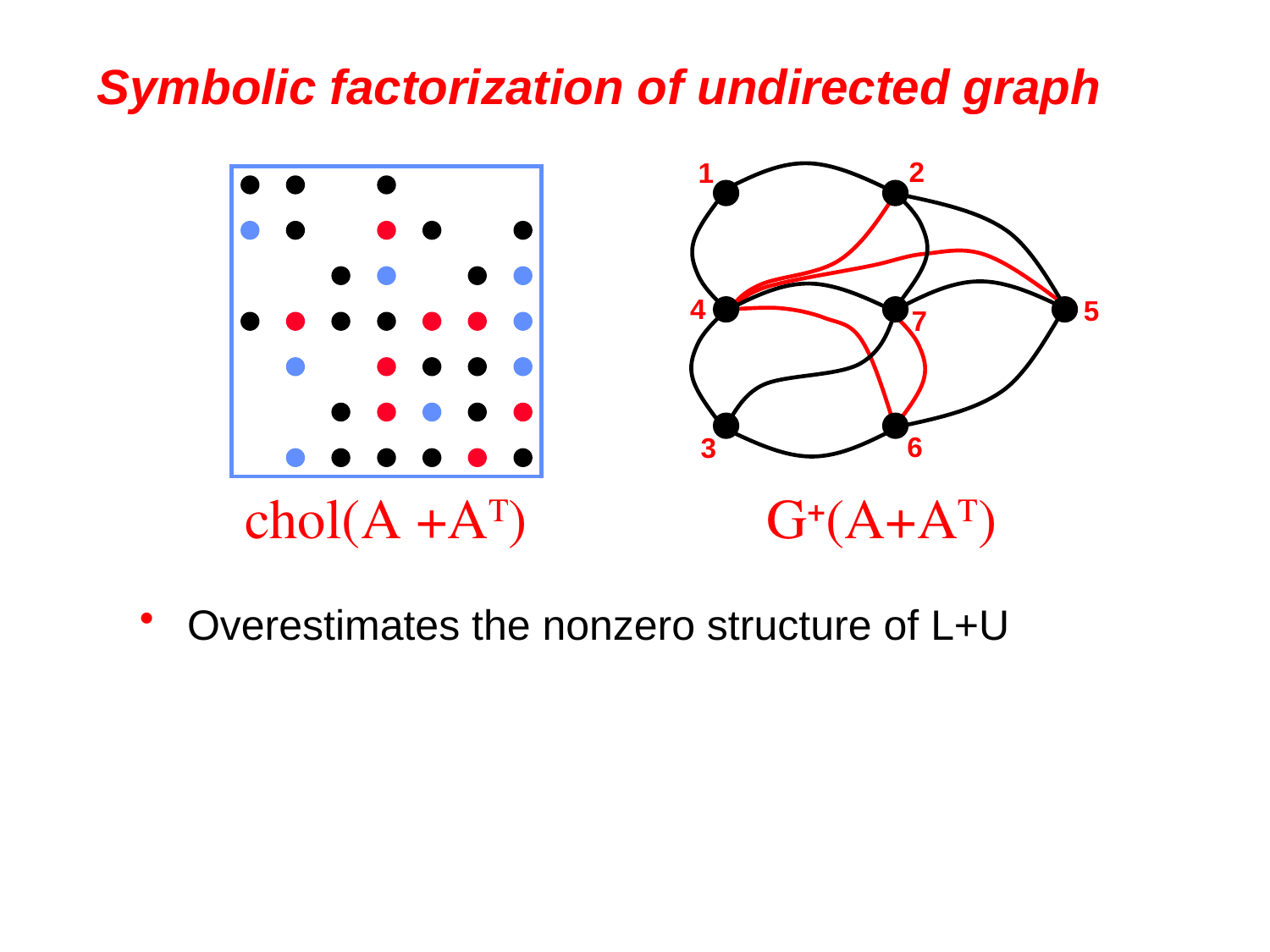

# Symbolic factorization of undirected graph
2
1

4
5
7

6
3

chol(A +AT)
G+(A+AT)
Overestimates the nonzero structure of L+U